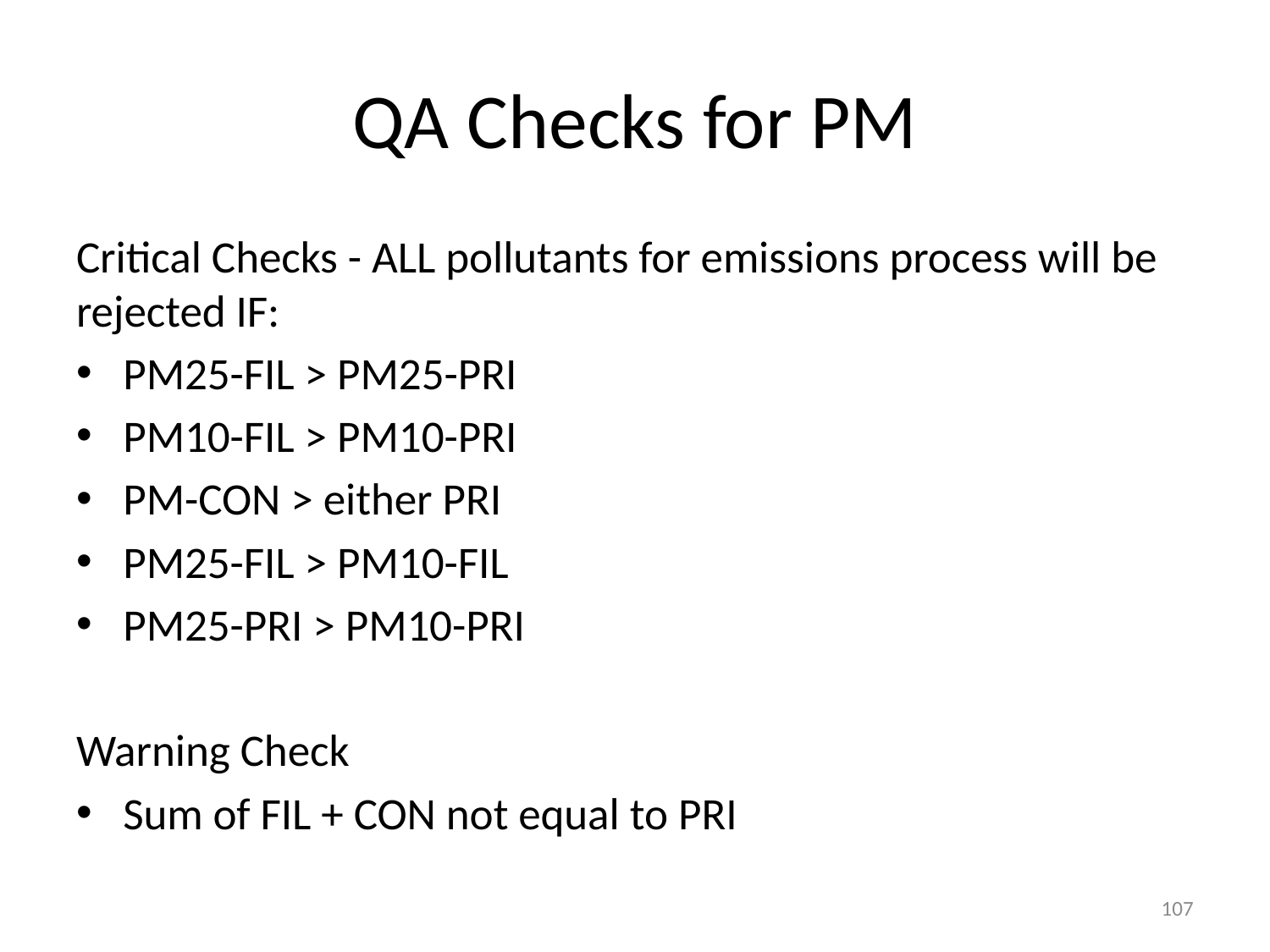

# QA Checks for PM
Critical Checks - ALL pollutants for emissions process will be rejected IF:
PM25-FIL > PM25-PRI
PM10-FIL > PM10-PRI
PM-CON > either PRI
PM25-FIL > PM10-FIL
PM25-PRI > PM10-PRI

Warning Check
Sum of FIL + CON not equal to PRI
107